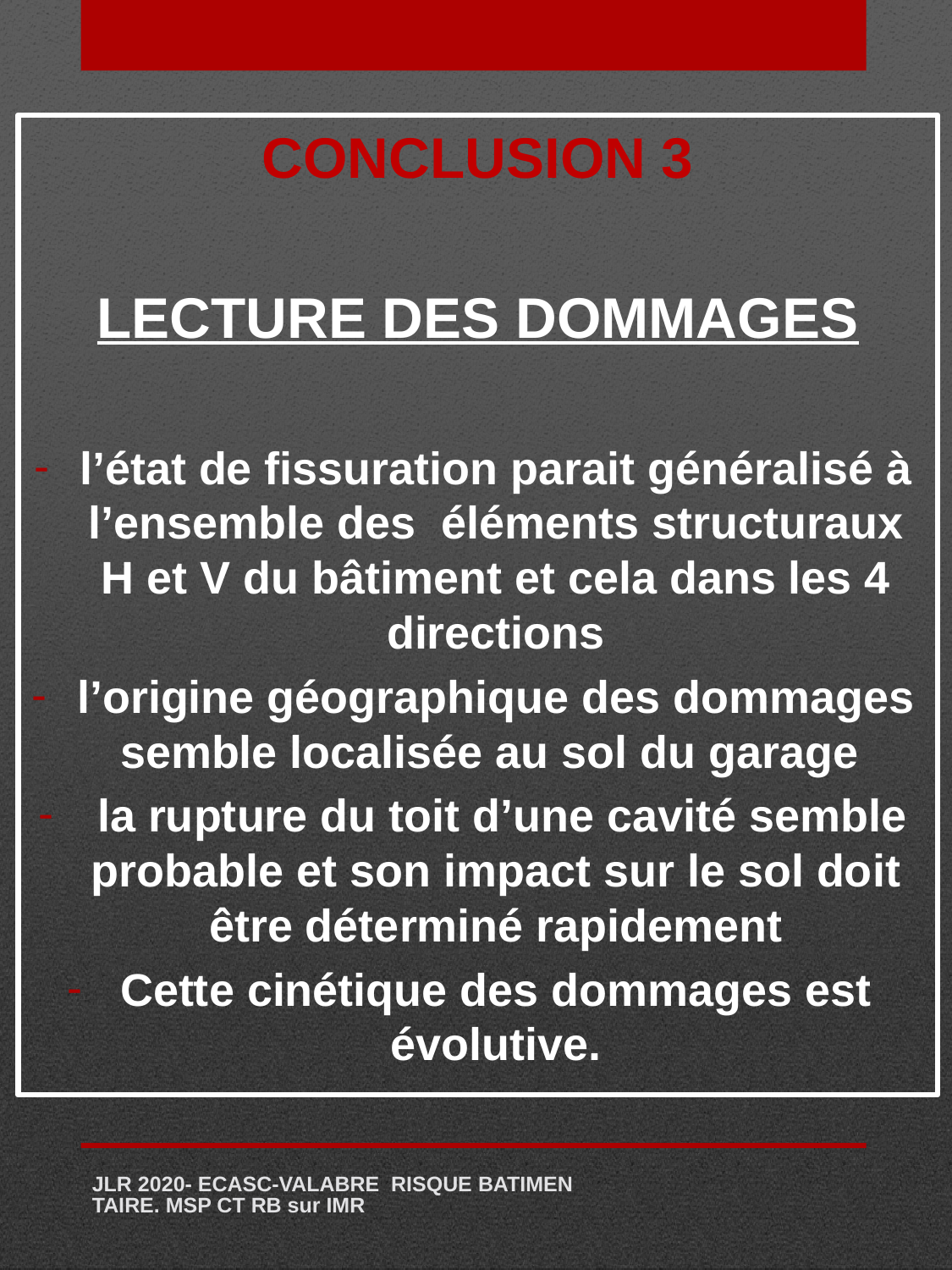

CONCLUSION 3

LECTURE DES DOMMAGES

l’état de fissuration parait généralisé à l’ensemble des  éléments structuraux H et V du bâtiment et cela dans les 4 directions
l’origine géographique des dommages semble localisée au sol du garage
 la rupture du toit d’une cavité semble probable et son impact sur le sol doit être déterminé rapidement
Cette cinétique des dommages est évolutive.

JLR 2020- ECASC-VALABRE  RISQUE BATIMENTAIRE. MSP CT RB sur IMR